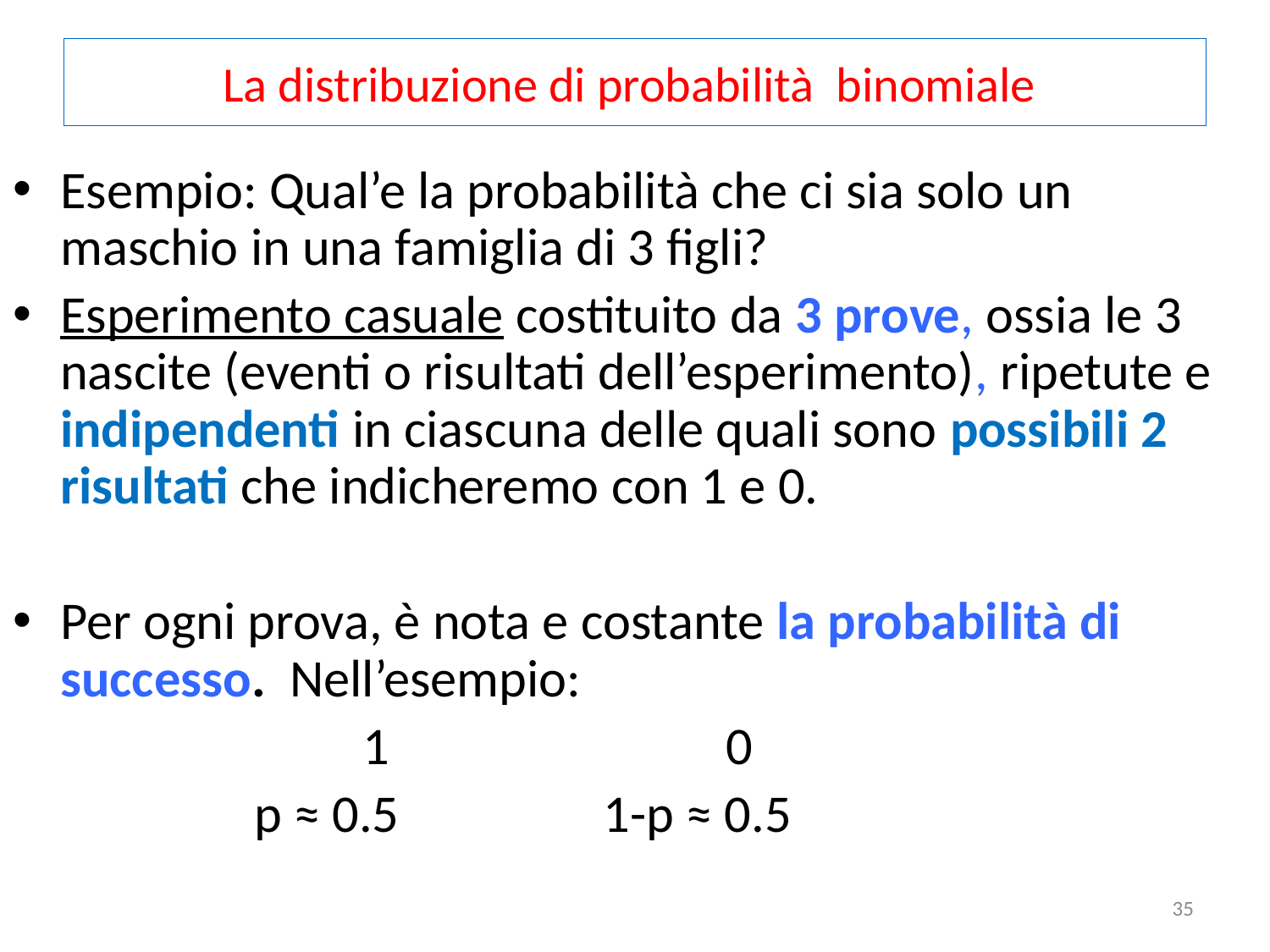

# La distribuzione di probabilità  binomiale
Esempio: Qual’e la probabilità che ci sia solo un maschio in una famiglia di 3 figli?
Esperimento casuale costituito da 3 prove, ossia le 3 nascite (eventi o risultati dell’esperimento), ripetute e indipendenti in ciascuna delle quali sono possibili 2 risultati che indicheremo con 1 e 0.

Per ogni prova, è nota e costante la probabilità di successo.  Nell’esempio:
                             1                            0
                    p ≈ 0.5                 1-p ≈ 0.5
35